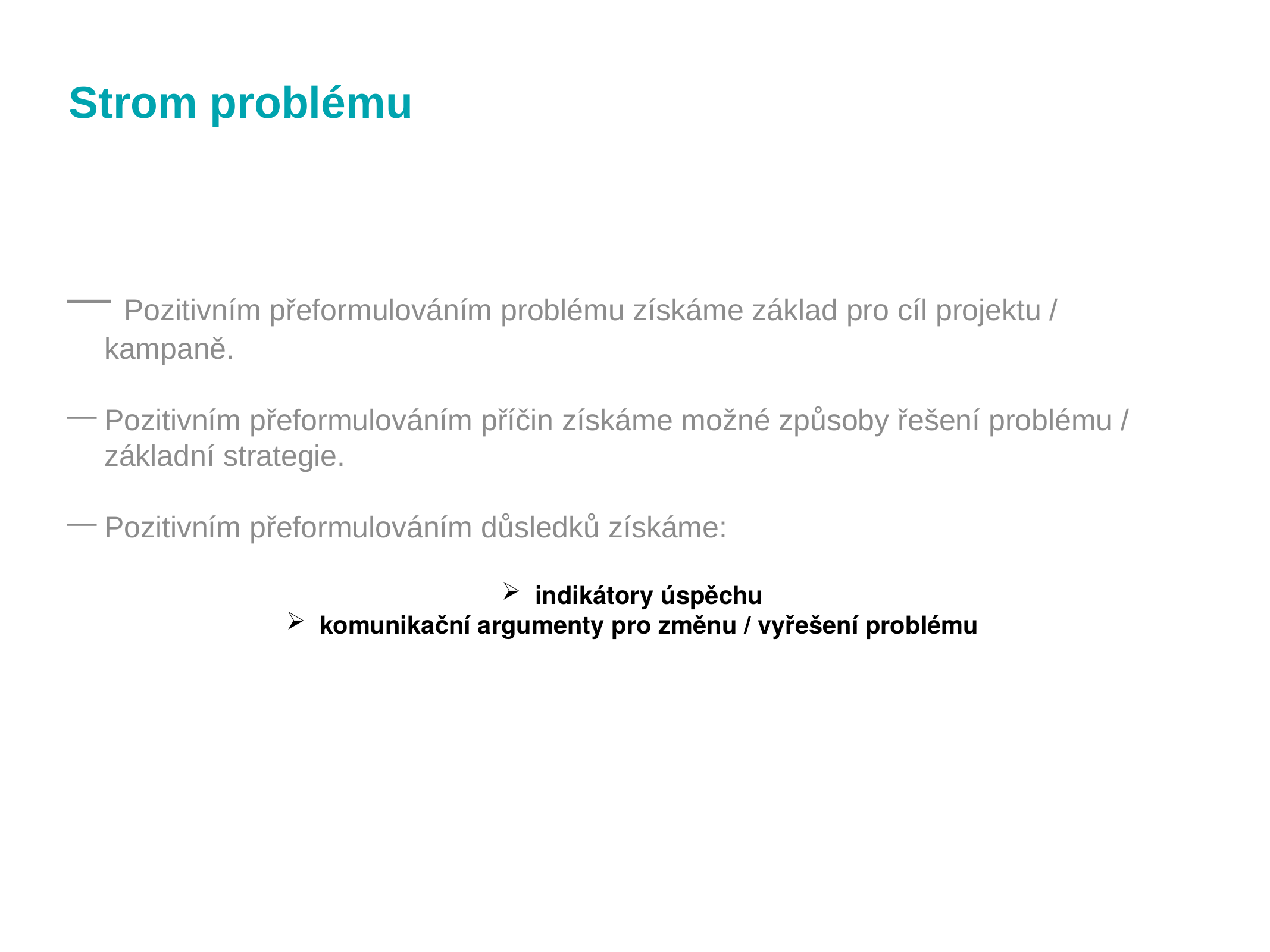

Strom problému
 Pozitivním přeformulováním problému získáme základ pro cíl projektu / kampaně.

Pozitivním přeformulováním příčin získáme možné způsoby řešení problému / základní strategie.

Pozitivním přeformulováním důsledků získáme:

indikátory úspěchu
komunikační argumenty pro změnu / vyřešení problému